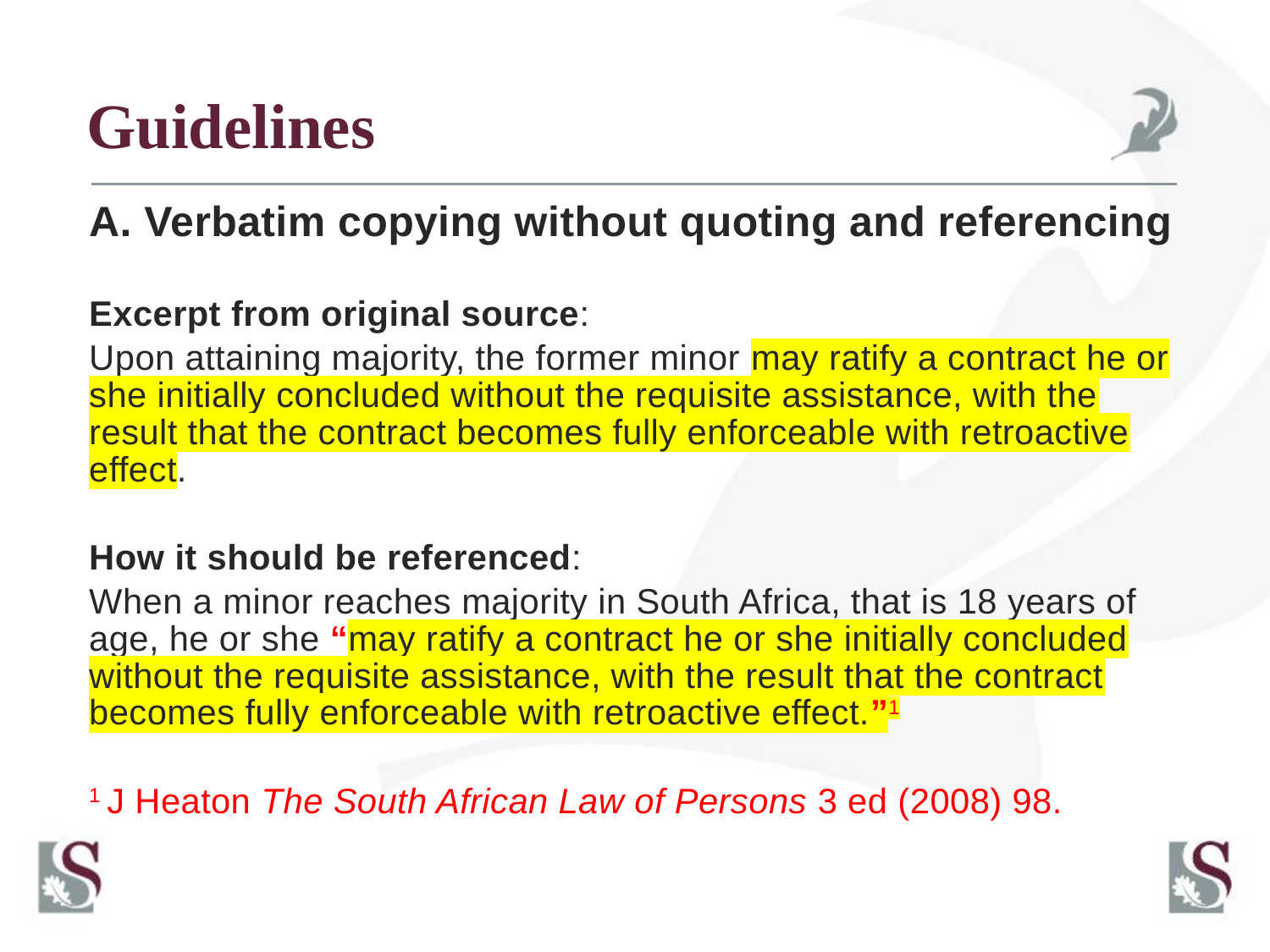

# Guidelines
A. Verbatim copying without quoting and referencing

Excerpt from original source:
Upon attaining majority, the former minor may ratify a contract he or she initially concluded without the requisite assistance, with the result that the contract becomes fully enforceable with retroactive effect.

How it should be referenced:
When a minor reaches majority in South Africa, that is 18 years of age, he or she “may ratify a contract he or she initially concluded without the requisite assistance, with the result that the contract becomes fully enforceable with retroactive effect.”1

1 J Heaton The South African Law of Persons 3 ed (2008) 98.